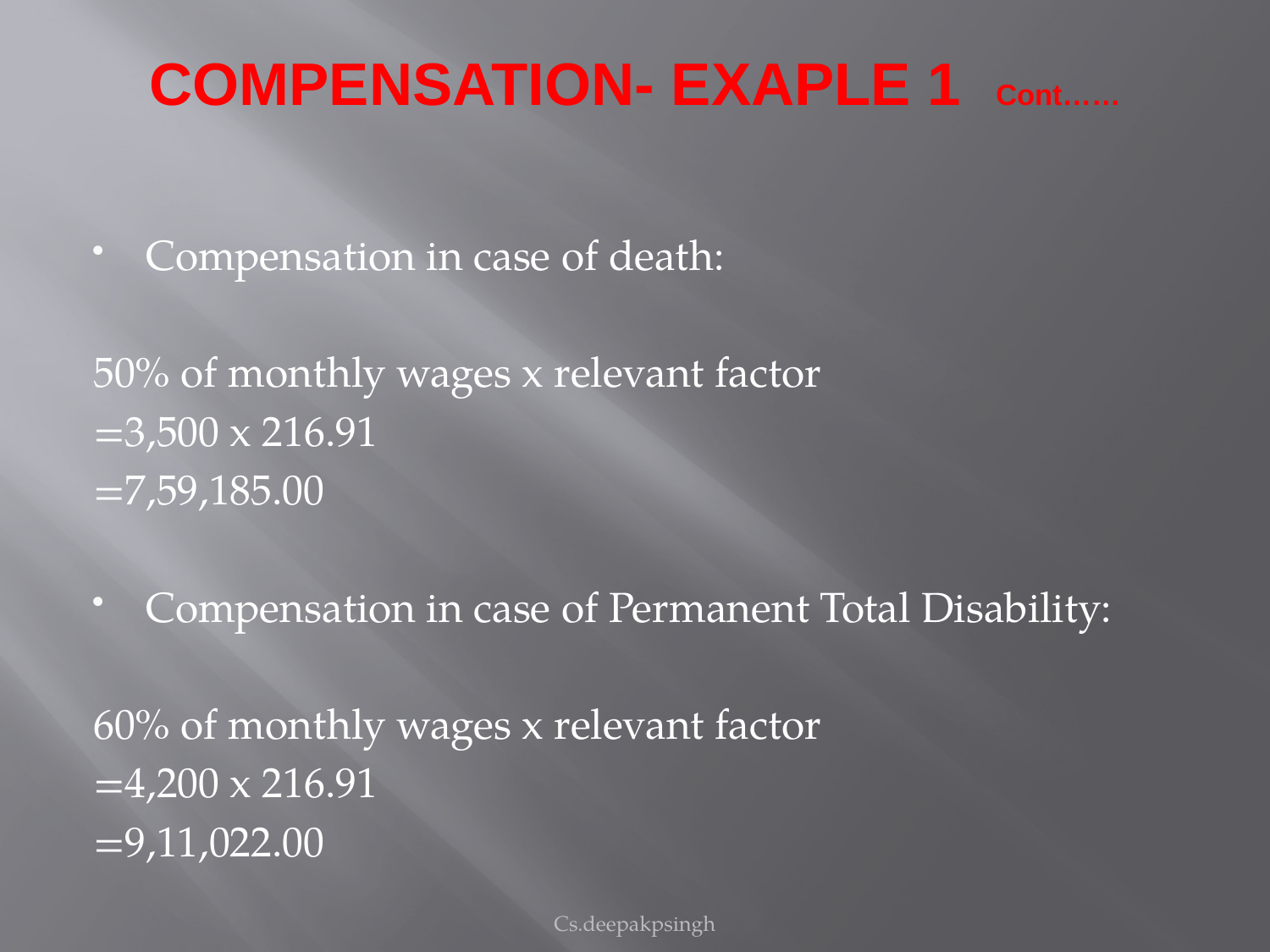

# COMPENSATION- EXAPLE 1  Cont……
Compensation in case of death:

50% of monthly wages x relevant factor
=3,500 x 216.91
=7,59,185.00

Compensation in case of Permanent Total Disability:

60% of monthly wages x relevant factor
=4,200 x 216.91
=9,11,022.00

Cs.deepakpsingh